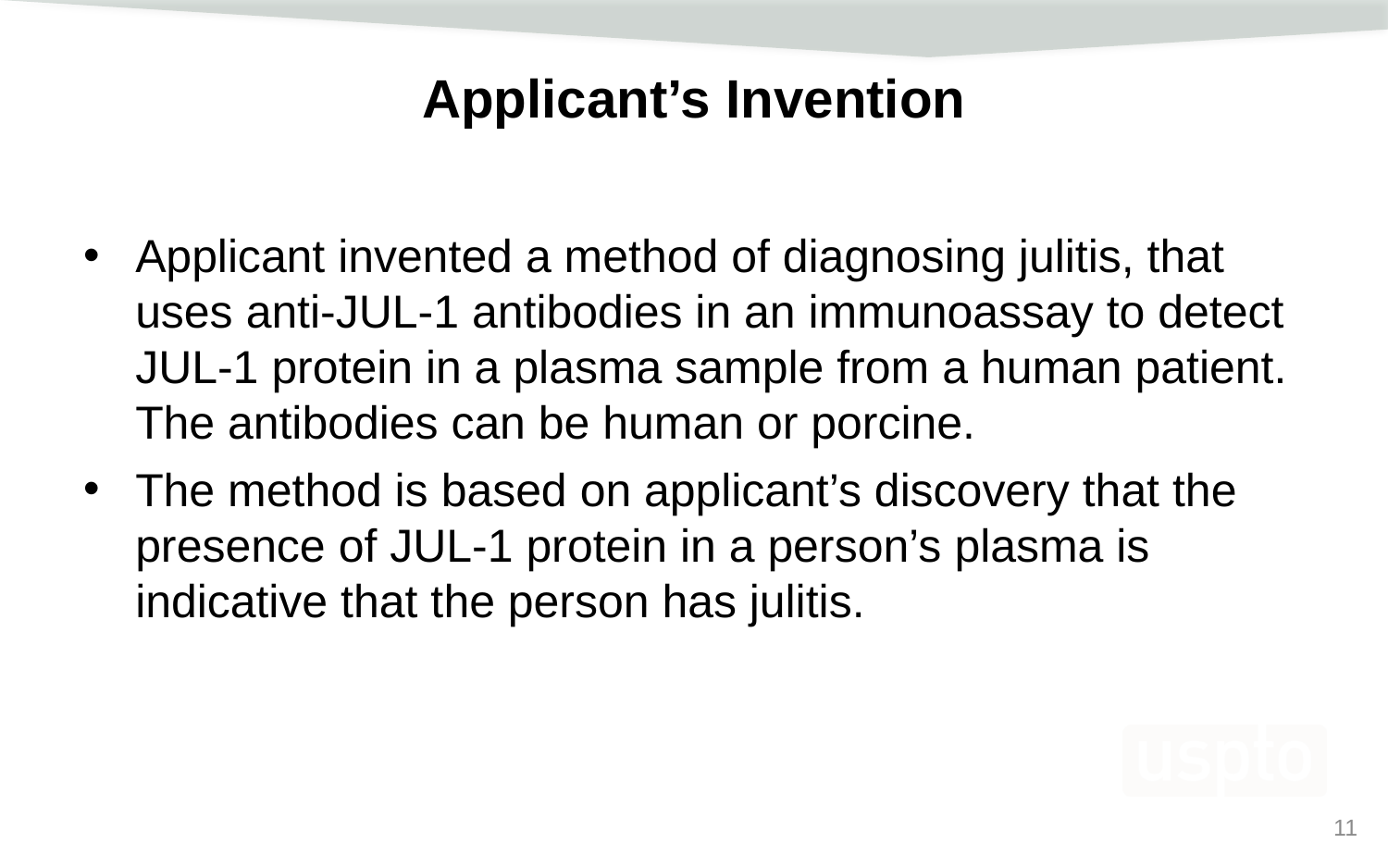

# Applicant’s Invention
Applicant invented a method of diagnosing julitis, that uses anti-JUL-1 antibodies in an immunoassay to detect JUL-1 protein in a plasma sample from a human patient. The antibodies can be human or porcine.
The method is based on applicant’s discovery that the presence of JUL-1 protein in a person’s plasma is indicative that the person has julitis.
11